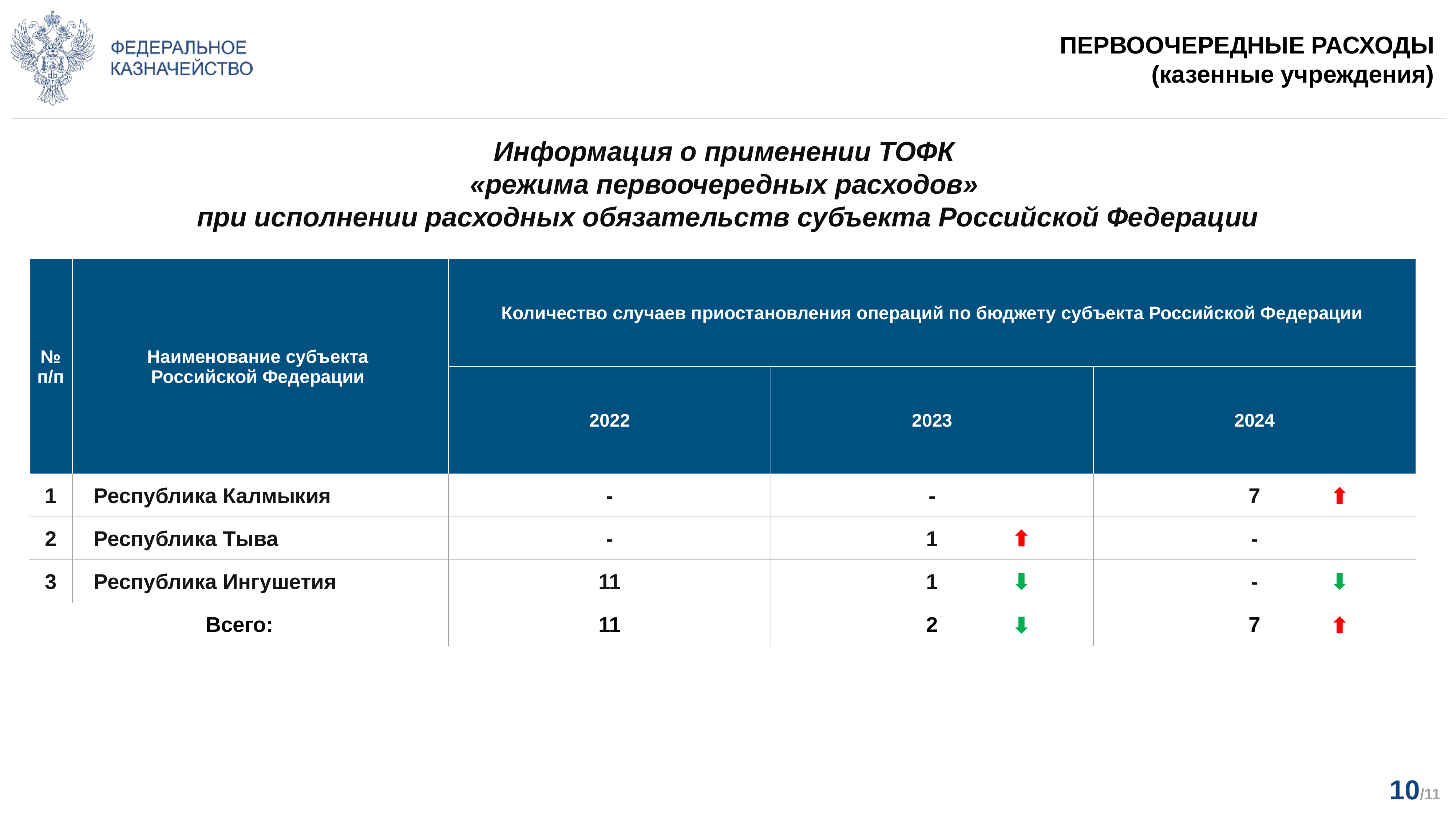

ПЕРВООЧЕРЕДНЫЕ РАСХОДЫ
(казенные учреждения)
Информация о применении ТОФК
«режима первоочередных расходов»
при исполнении расходных обязательств субъекта Российской Федерации
| № п/п | Наименование субъекта Российской Федерации | Количество случаев приостановления операций по бюджету субъекта Российской Федерации |  |  |
| --- | --- | --- | --- | --- |
|  |  | 2022 | 2023 | 2024 |
| 1 | Республика Калмыкия | - | - | 7 |
| 2 | Республика Тыва | - | 1 | - |
| 3 | Республика Ингушетия | 11 | 1 | - |
| Всего: |  | 11 | 2 | 7 |